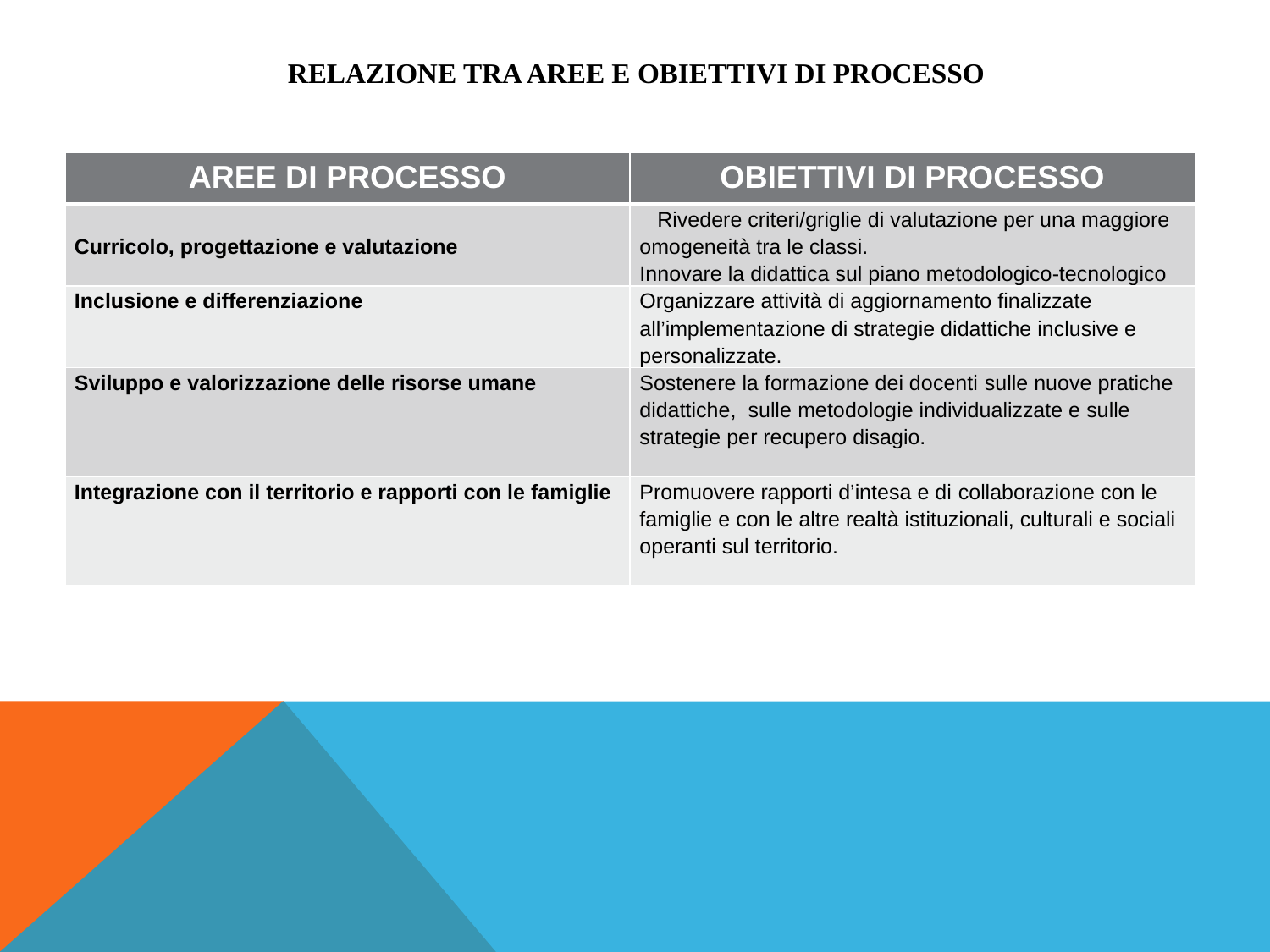

# RELAZIONE TRA AREE E OBIETTIVI DI PROCESSO
| AREE DI PROCESSO | OBIETTIVI DI PROCESSO |
| --- | --- |
| Curricolo, progettazione e valutazione | Rivedere criteri/griglie di valutazione per una maggiore omogeneità tra le classi. Innovare la didattica sul piano metodologico-tecnologico |
| Inclusione e differenziazione | Organizzare attività di aggiornamento finalizzate all’implementazione di strategie didattiche inclusive e personalizzate. |
| Sviluppo e valorizzazione delle risorse umane | Sostenere la formazione dei docenti sulle nuove pratiche didattiche, sulle metodologie individualizzate e sulle strategie per recupero disagio. |
| Integrazione con il territorio e rapporti con le famiglie | Promuovere rapporti d’intesa e di collaborazione con le famiglie e con le altre realtà istituzionali, culturali e sociali operanti sul territorio. |